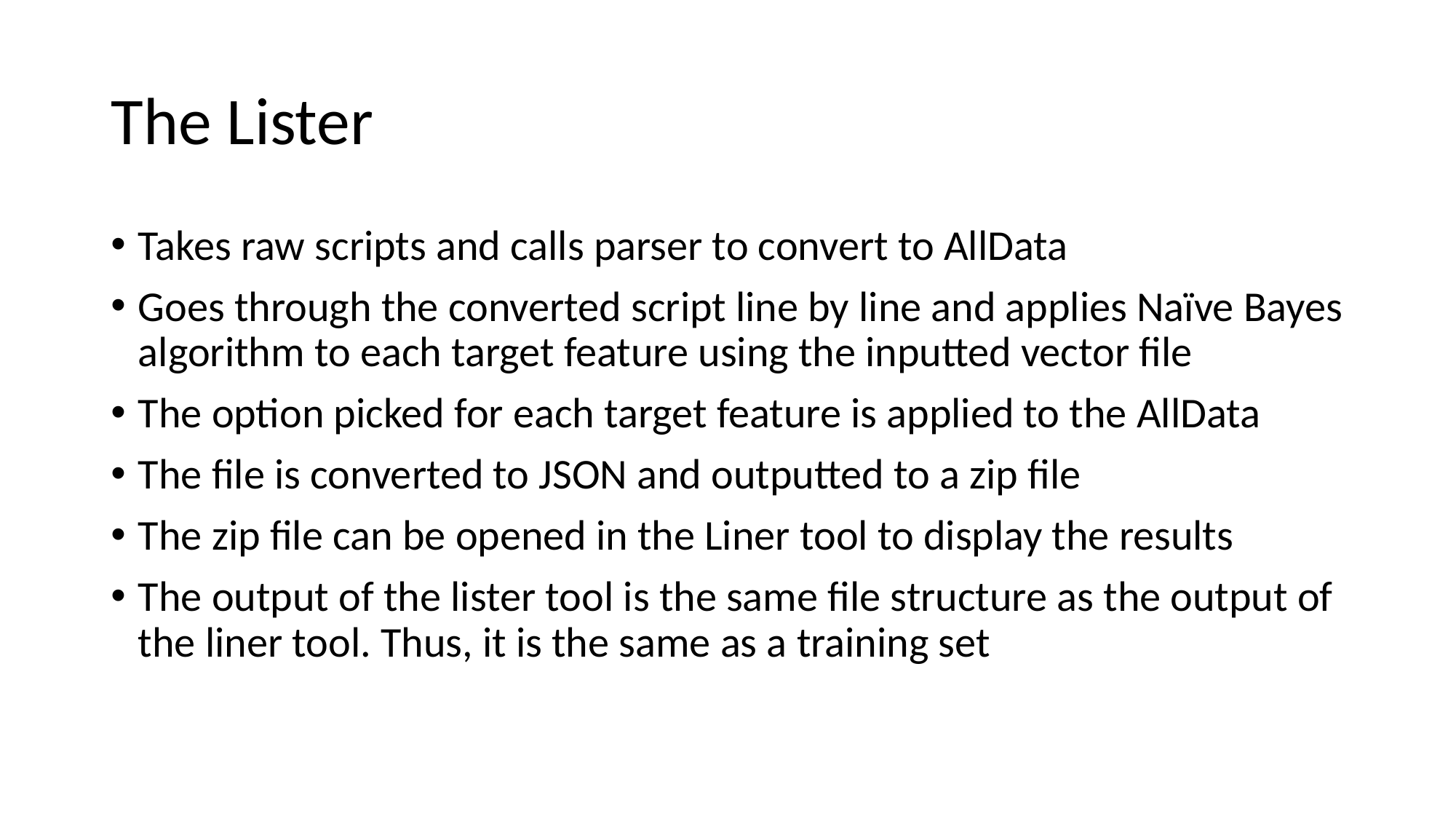

# The Lister
Takes raw scripts and calls parser to convert to AllData
Goes through the converted script line by line and applies Naïve Bayes algorithm to each target feature using the inputted vector file
The option picked for each target feature is applied to the AllData
The file is converted to JSON and outputted to a zip file
The zip file can be opened in the Liner tool to display the results
The output of the lister tool is the same file structure as the output of the liner tool. Thus, it is the same as a training set